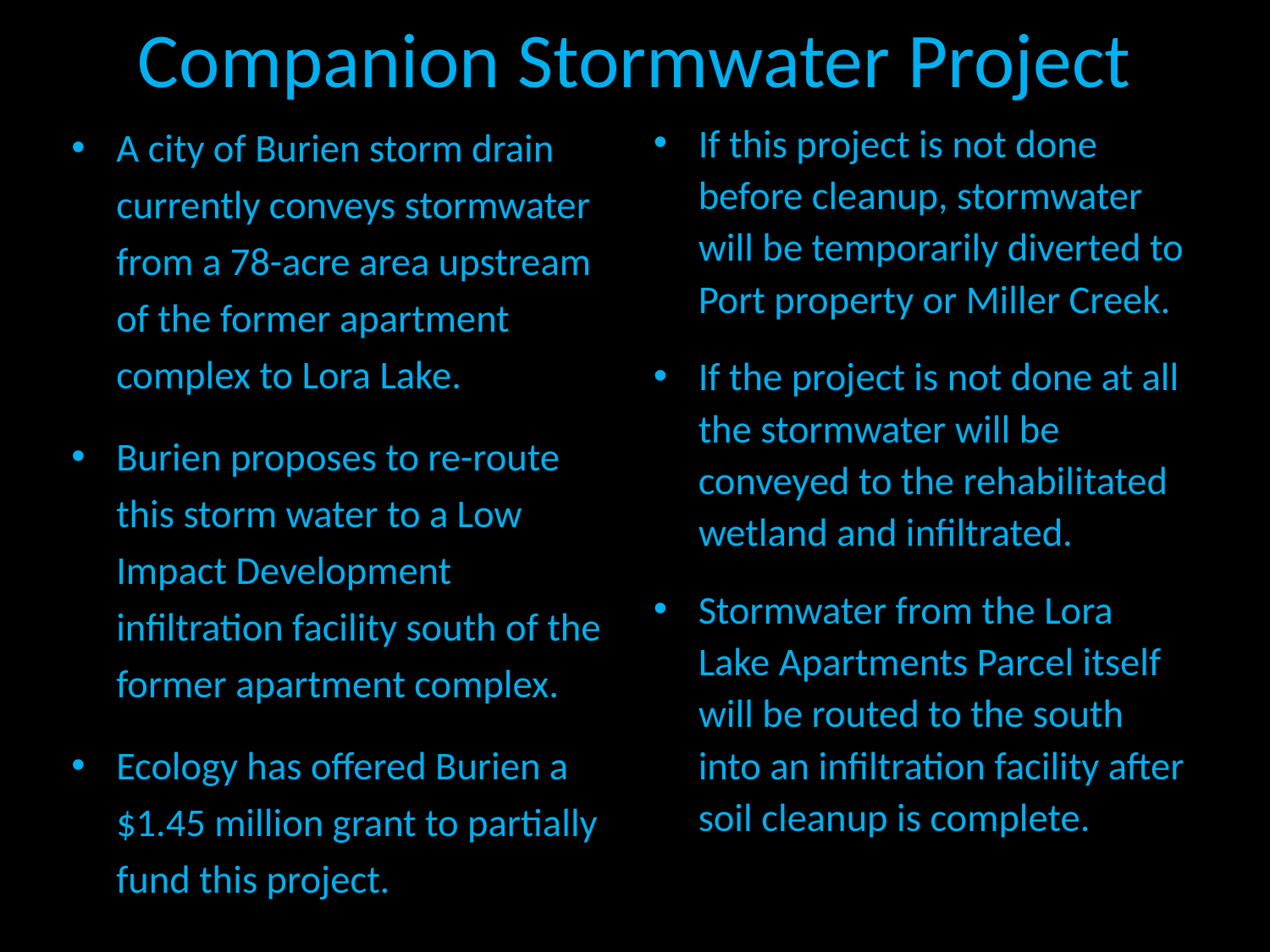

# Companion Stormwater Project
A city of Burien storm drain currently conveys stormwater from a 78-acre area upstream of the former apartment complex to Lora Lake.
Burien proposes to re-route this storm water to a Low Impact Development infiltration facility south of the former apartment complex.
Ecology has offered Burien a $1.45 million grant to partially fund this project.

If this project is not done before cleanup, stormwater will be temporarily diverted to Port property or Miller Creek.
If the project is not done at all the stormwater will be conveyed to the rehabilitated wetland and infiltrated.
Stormwater from the Lora Lake Apartments Parcel itself will be routed to the south into an infiltration facility after soil cleanup is complete.